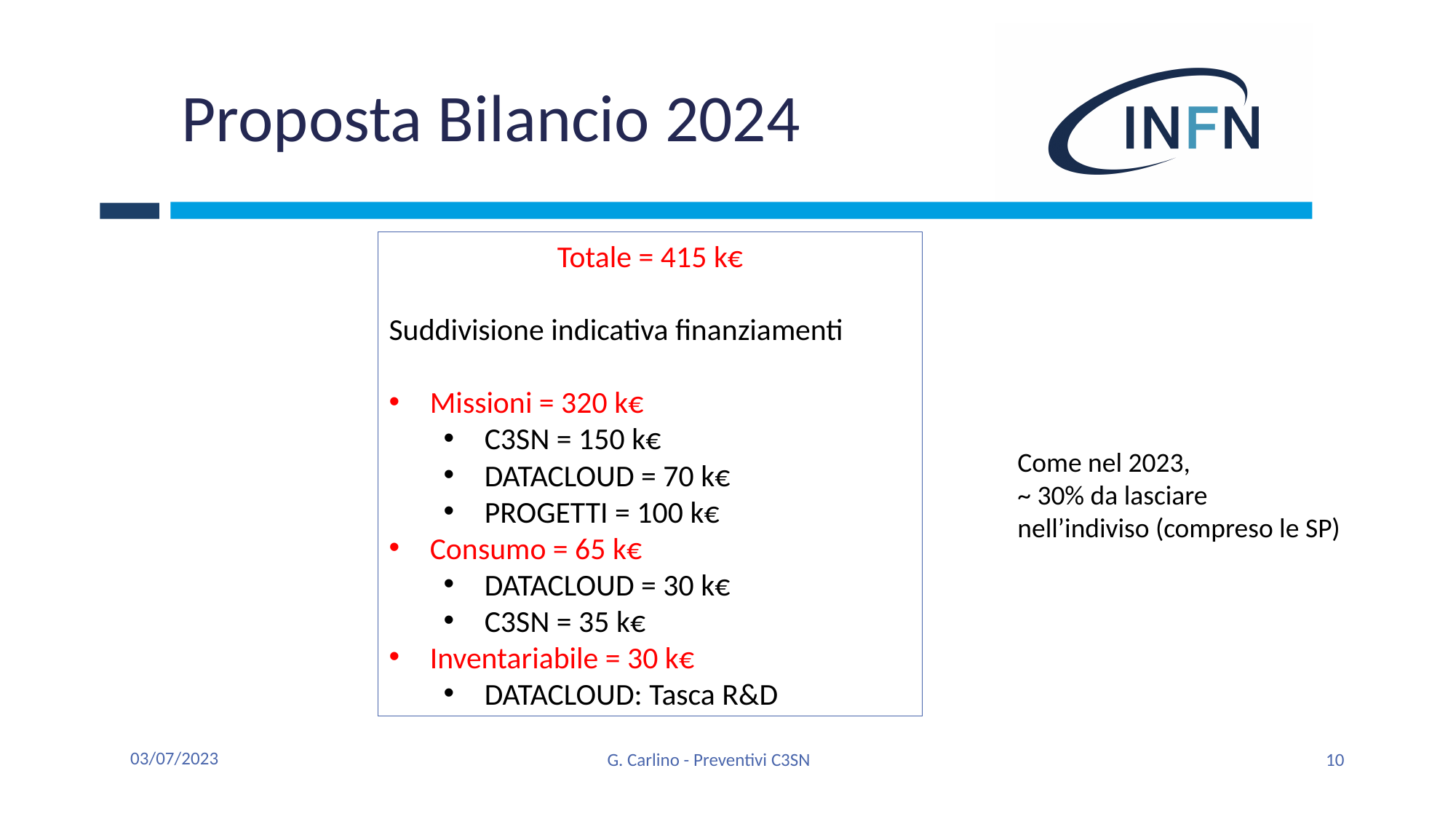

# Proposta Bilancio 2024
Totale = 415 k€

Suddivisione indicativa finanziamenti

Missioni = 320 k€
C3SN = 150 k€
DATACLOUD = 70 k€
PROGETTI = 100 k€
Consumo = 65 k€
DATACLOUD = 30 k€
C3SN = 35 k€
Inventariabile = 30 k€
DATACLOUD: Tasca R&D
Come nel 2023,
~ 30% da lasciare nell’indiviso (compreso le SP)
03/07/2023
G. Carlino - Preventivi C3SN
10